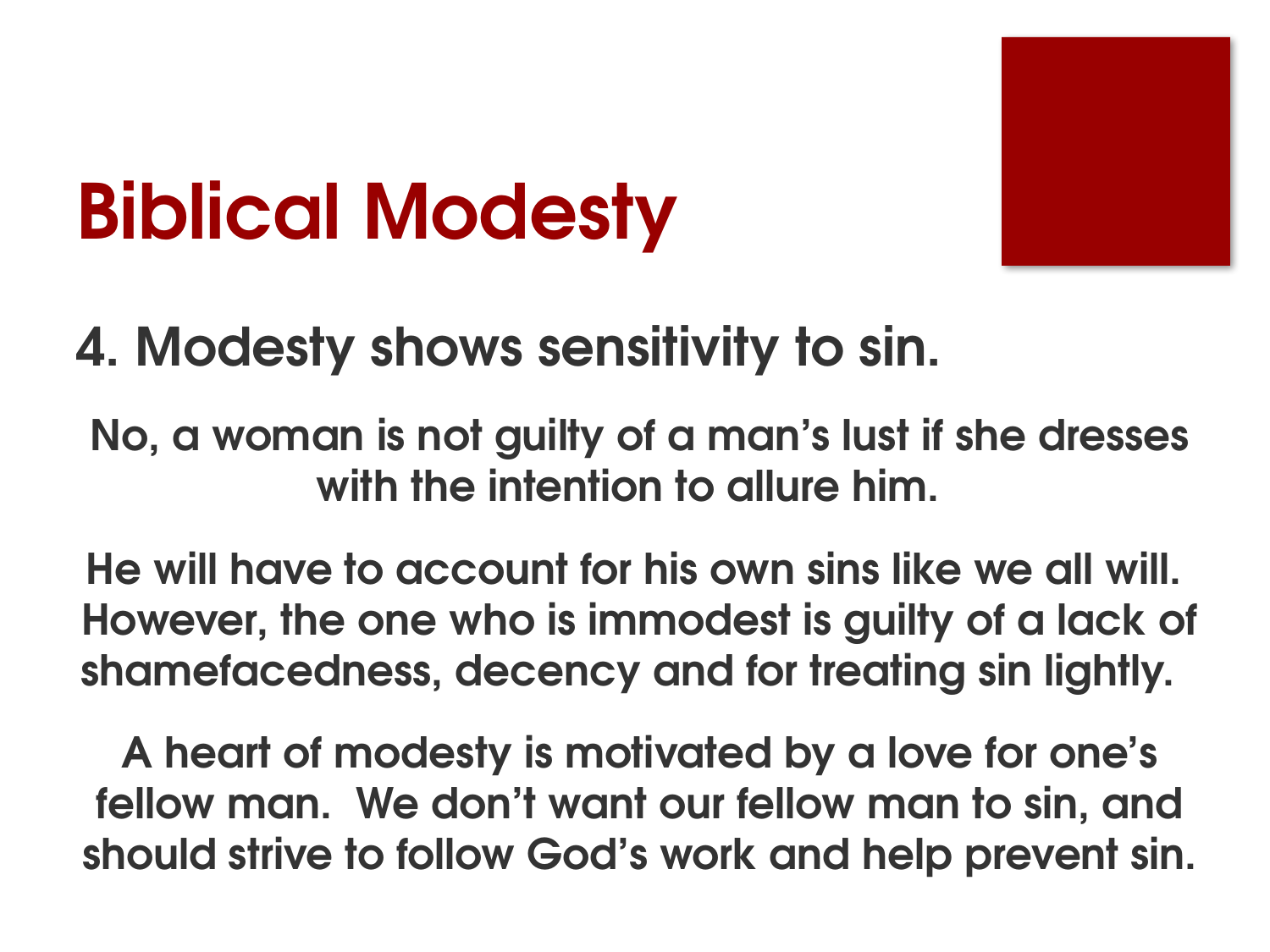

# Biblical Modesty
4. Modesty shows sensitivity to sin.
No, a woman is not guilty of a man’s lust if she dresses with the intention to allure him.
He will have to account for his own sins like we all will.  However, the one who is immodest is guilty of a lack of shamefacedness, decency and for treating sin lightly.
A heart of modesty is motivated by a love for one’s fellow man.  We don’t want our fellow man to sin, and should strive to follow God’s work and help prevent sin.